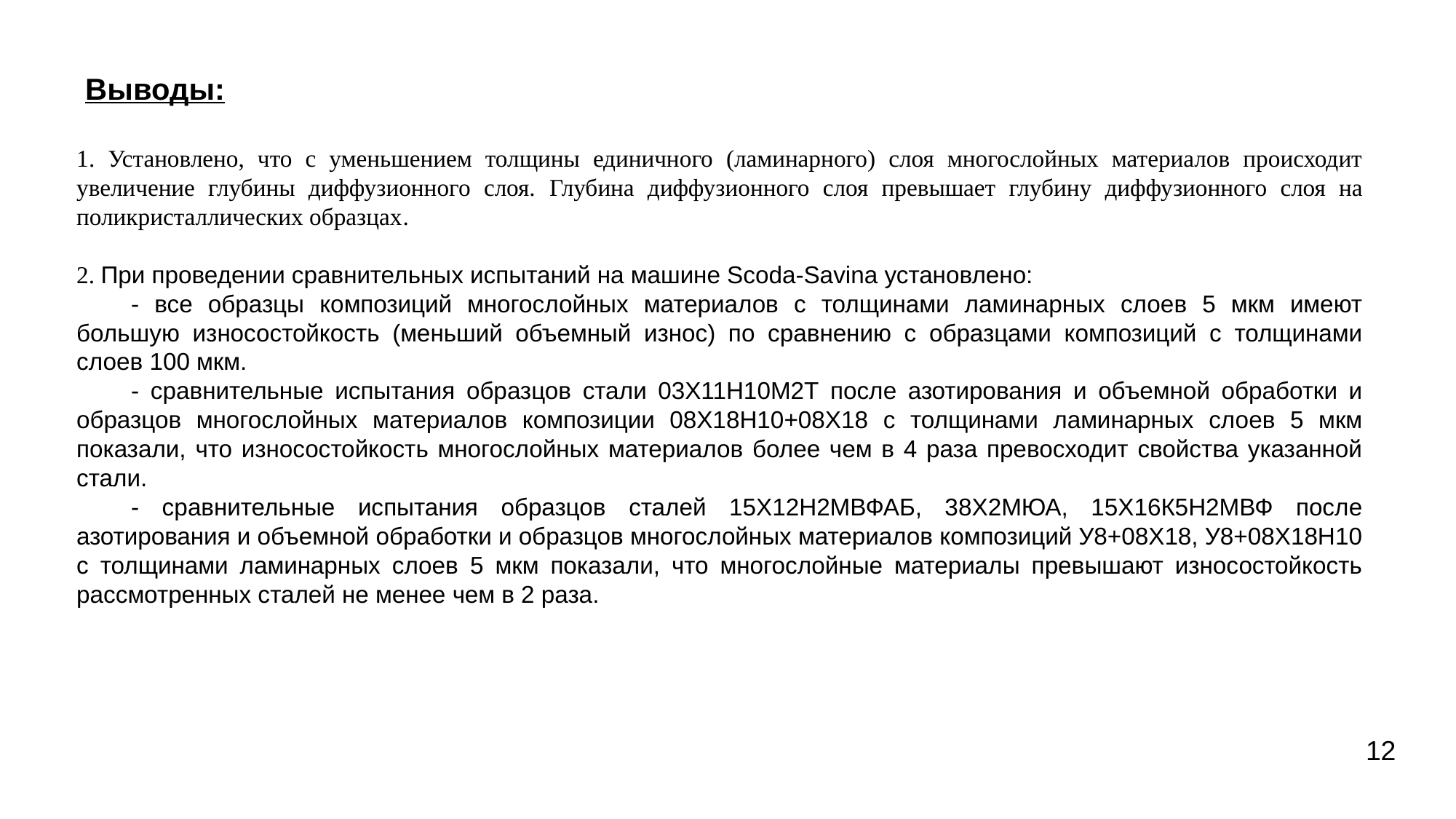

Выводы:

1. Установлено, что с уменьшением толщины единичного (ламинарного) слоя многослойных материалов происходит увеличение глубины диффузионного слоя. Глубина диффузионного слоя превышает глубину диффузионного слоя на поликристаллических образцах.

2. При проведении сравнительных испытаний на машине Scoda-Savina установлено:
- все образцы композиций многослойных материалов с толщинами ламинарных слоев 5 мкм имеют большую износостойкость (меньший объемный износ) по сравнению с образцами композиций с толщинами слоев 100 мкм.
- сравнительные испытания образцов стали 03Х11Н10М2Т после азотирования и объемной обработки и образцов многослойных материалов композиции 08Х18Н10+08Х18 с толщинами ламинарных слоев 5 мкм показали, что износостойкость многослойных материалов более чем в 4 раза превосходит свойства указанной стали.
- сравнительные испытания образцов сталей 15Х12Н2МВФАБ, 38Х2МЮА, 15Х16К5Н2МВФ после азотирования и объемной обработки и образцов многослойных материалов композиций У8+08Х18, У8+08Х18Н10 с толщинами ламинарных слоев 5 мкм показали, что многослойные материалы превышают износостойкость рассмотренных сталей не менее чем в 2 раза.

12